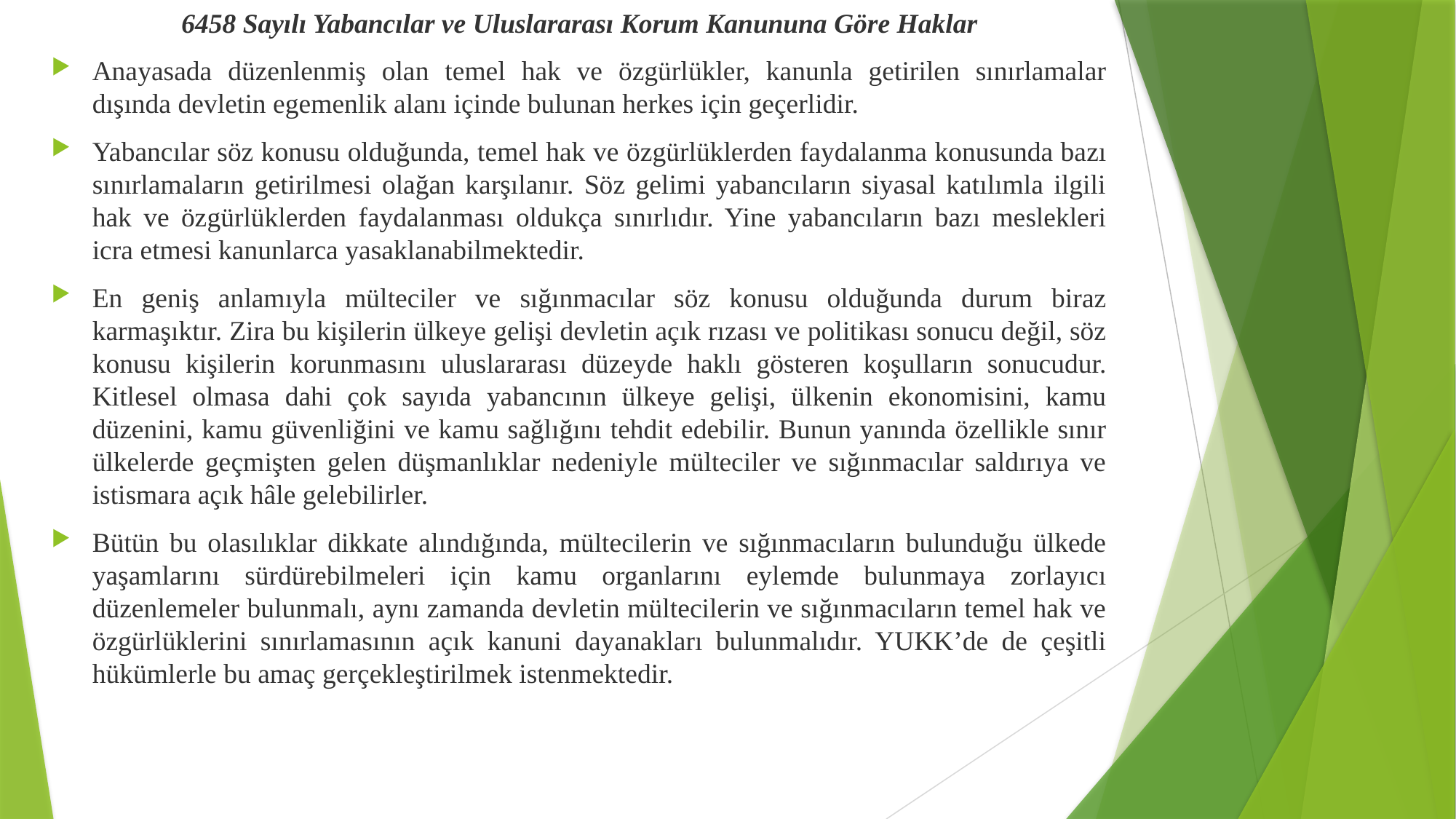

6458 Sayılı Yabancılar ve Uluslararası Korum Kanununa Göre Haklar
Anayasada düzenlenmiş olan temel hak ve özgürlükler, kanunla getirilen sınırlamalar dışında devletin egemenlik alanı içinde bulunan herkes için geçerlidir.
Yabancılar söz konusu olduğunda, temel hak ve özgürlüklerden faydalanma konusunda bazı sınırlamaların getirilmesi olağan karşılanır. Söz gelimi yabancıların siyasal katılımla ilgili hak ve özgürlüklerden faydalanması oldukça sınırlıdır. Yine yabancıların bazı meslekleri icra etmesi kanunlarca yasaklanabilmektedir.
En geniş anlamıyla mülteciler ve sığınmacılar söz konusu olduğunda durum biraz karmaşıktır. Zira bu kişilerin ülkeye gelişi devletin açık rızası ve politikası sonucu değil, söz konusu kişilerin korunmasını uluslararası düzeyde haklı gösteren koşulların sonucudur. Kitlesel olmasa dahi çok sayıda yabancının ülkeye gelişi, ülkenin ekonomisini, kamu düzenini, kamu güvenliğini ve kamu sağlığını tehdit edebilir. Bunun yanında özellikle sınır ülkelerde geçmişten gelen düşmanlıklar nedeniyle mülteciler ve sığınmacılar saldırıya ve istismara açık hâle gelebilirler.
Bütün bu olasılıklar dikkate alındığında, mültecilerin ve sığınmacıların bulunduğu ülkede yaşamlarını sürdürebilmeleri için kamu organlarını eylemde bulunmaya zorlayıcı düzenlemeler bulunmalı, aynı zamanda devletin mültecilerin ve sığınmacıların temel hak ve özgürlüklerini sınırlamasının açık kanuni dayanakları bulunmalıdır. YUKK’de de çeşitli hükümlerle bu amaç gerçekleştirilmek istenmektedir.